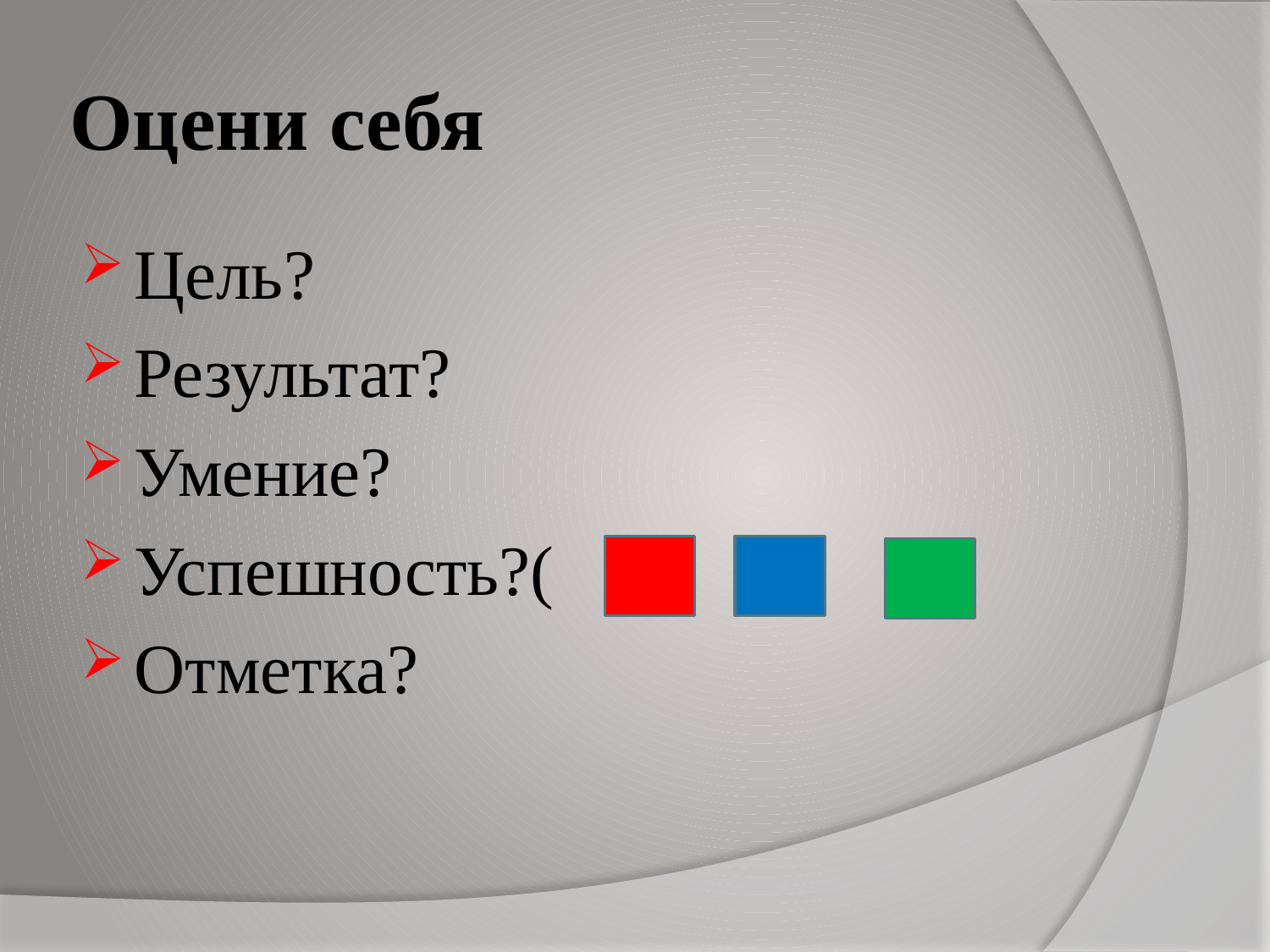

# Оцени себя
Цель?
Результат?
Умение?
Успешность?(                     )
Отметка?